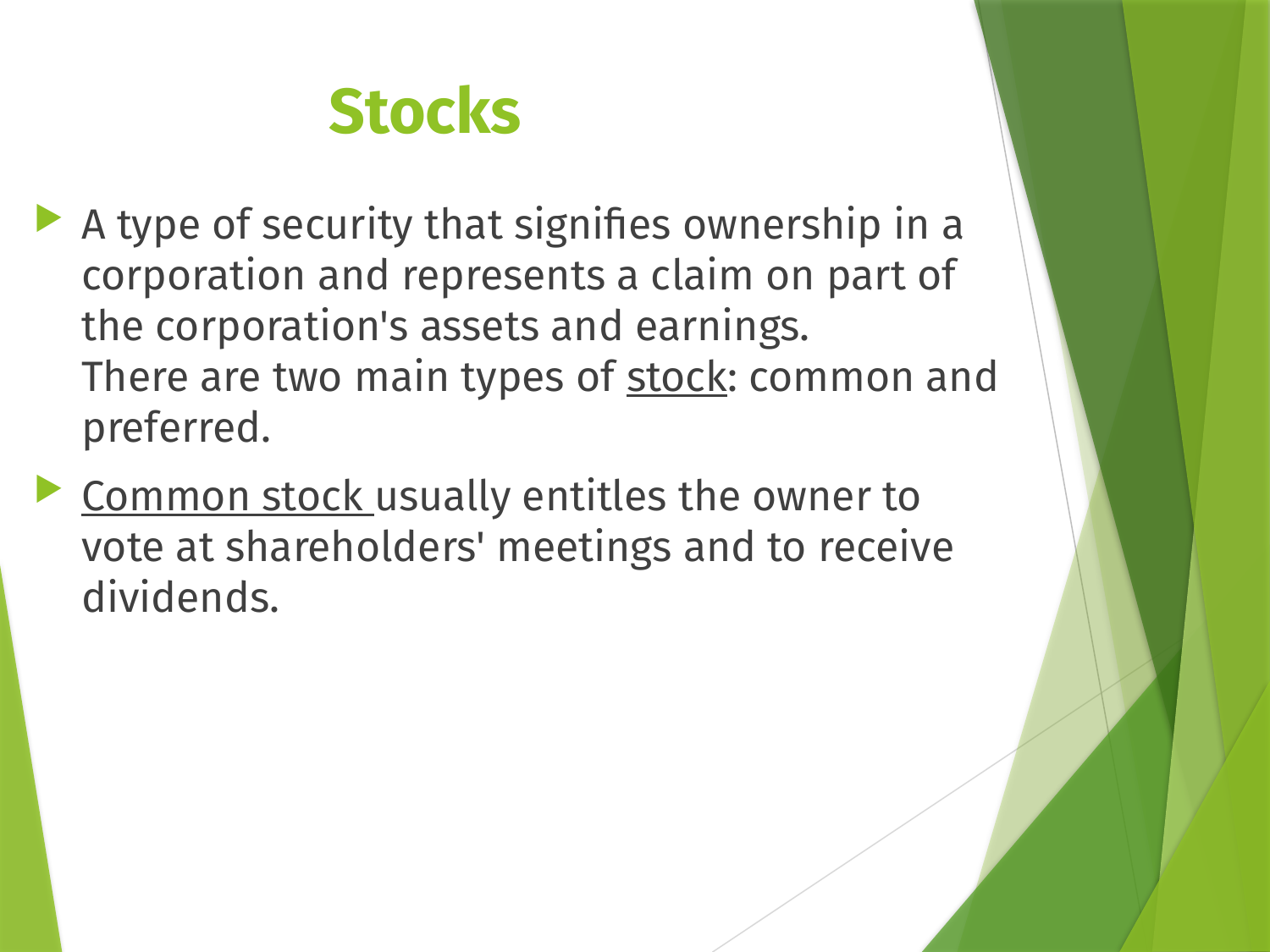

# Stocks
A type of security that signifies ownership in a corporation and represents a claim on part of the corporation's assets and earnings.
There are two main types of stock: common and preferred.
Common stock usually entitles the owner to vote at shareholders' meetings and to receive dividends.